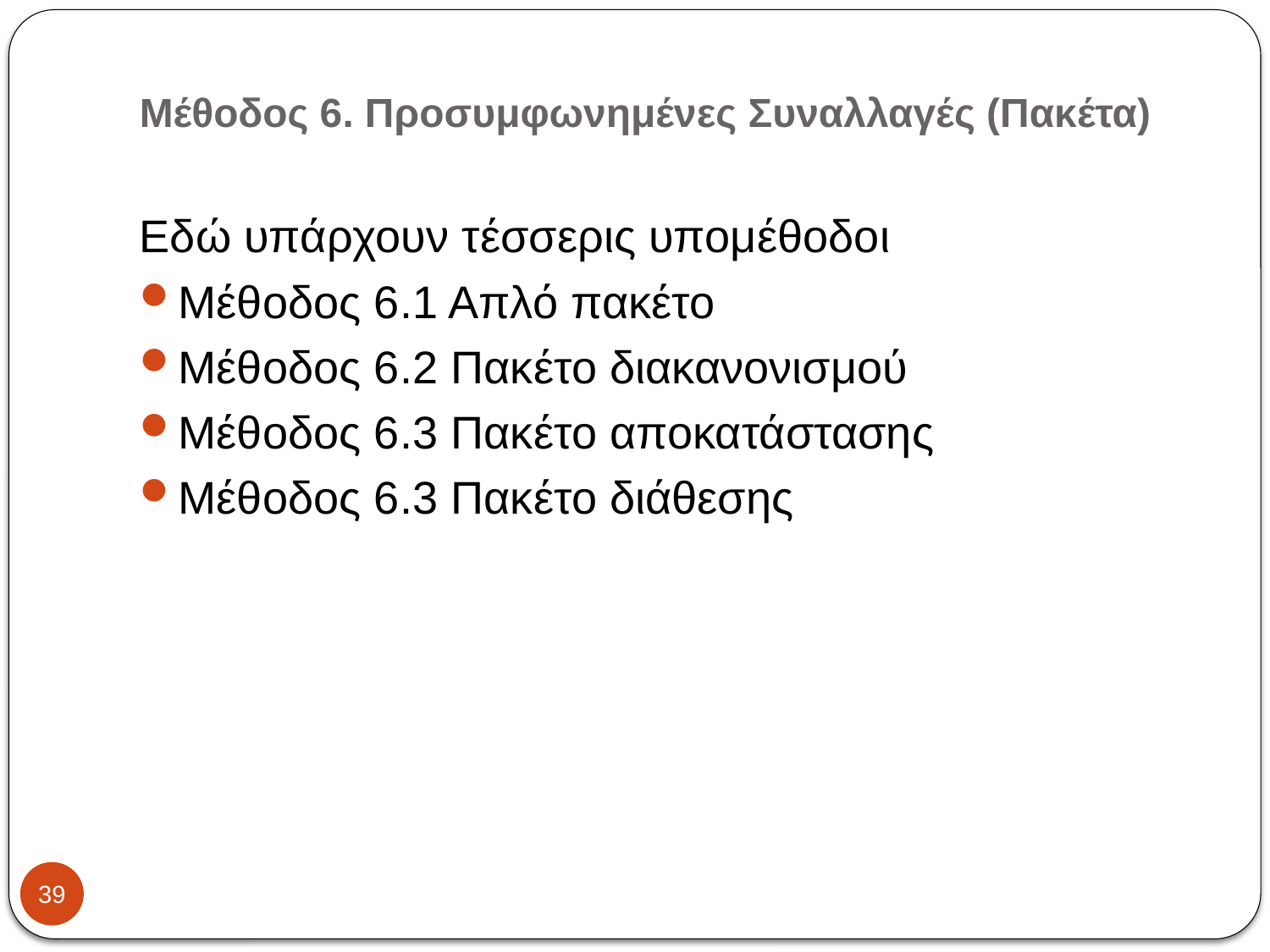

# Μέθοδος 6. Προσυμφωνημένες Συναλλαγές (Πακέτα)
Εδώ υπάρχουν τέσσερις υπομέθοδοι
Μέθοδος 6.1 Απλό πακέτο
Μέθοδος 6.2 Πακέτο διακανονισμού
Μέθοδος 6.3 Πακέτο αποκατάστασης
Μέθοδος 6.3 Πακέτο διάθεσης
39